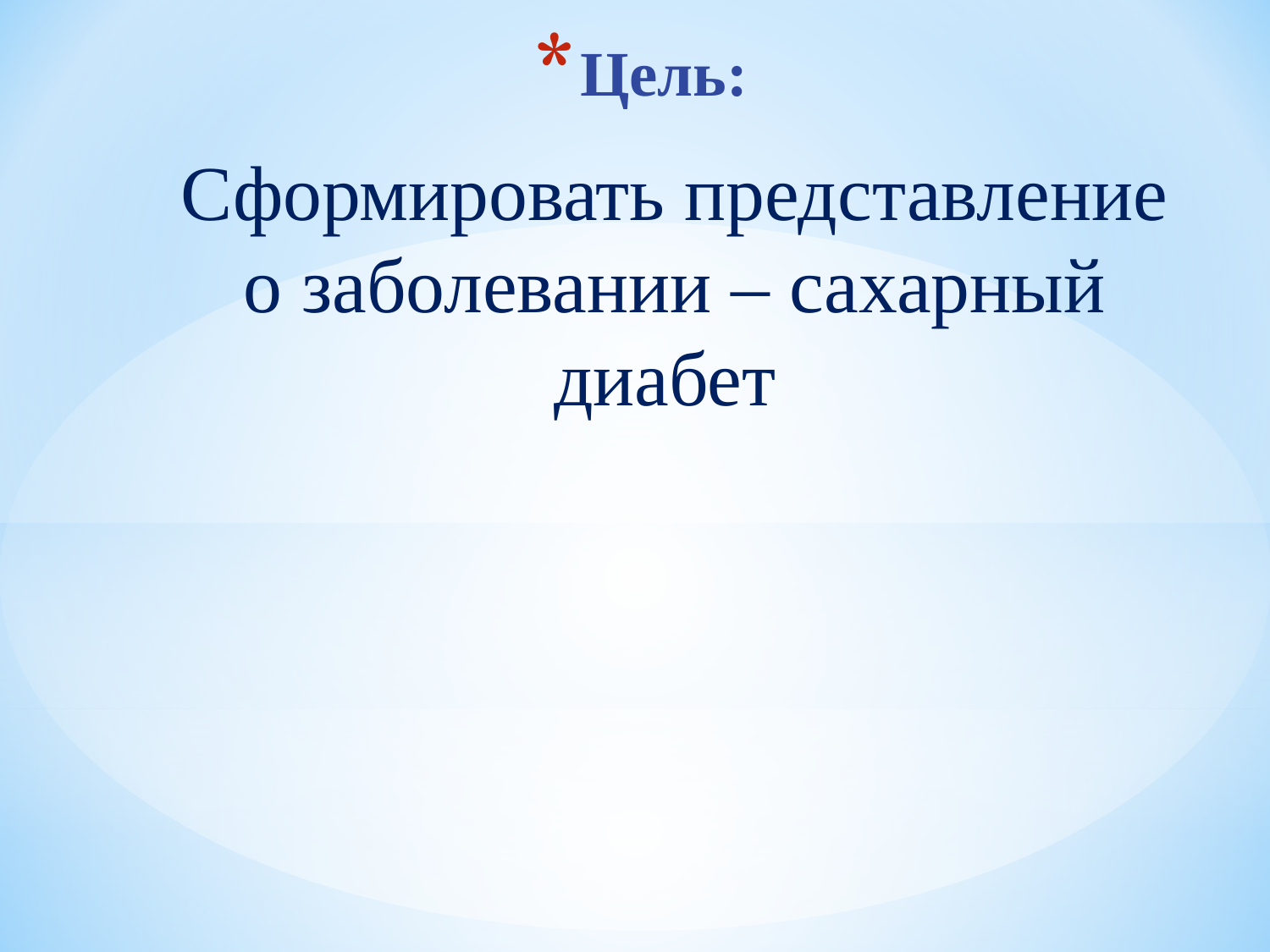

# Цель:
Сформировать представление о заболевании – сахарный диабет